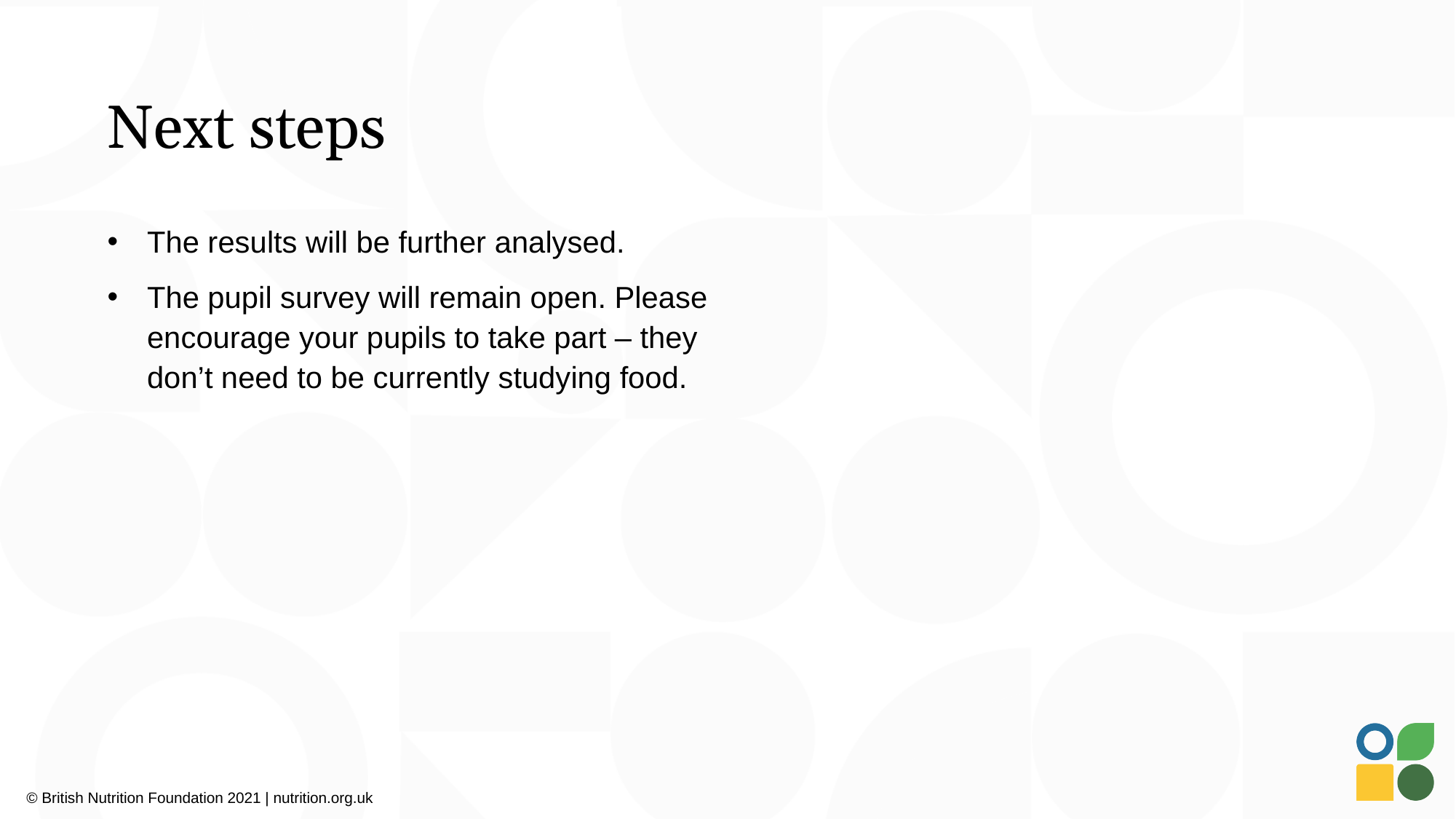

# Next steps
The results will be further analysed.
The pupil survey will remain open. Please encourage your pupils to take part – they don’t need to be currently studying food.